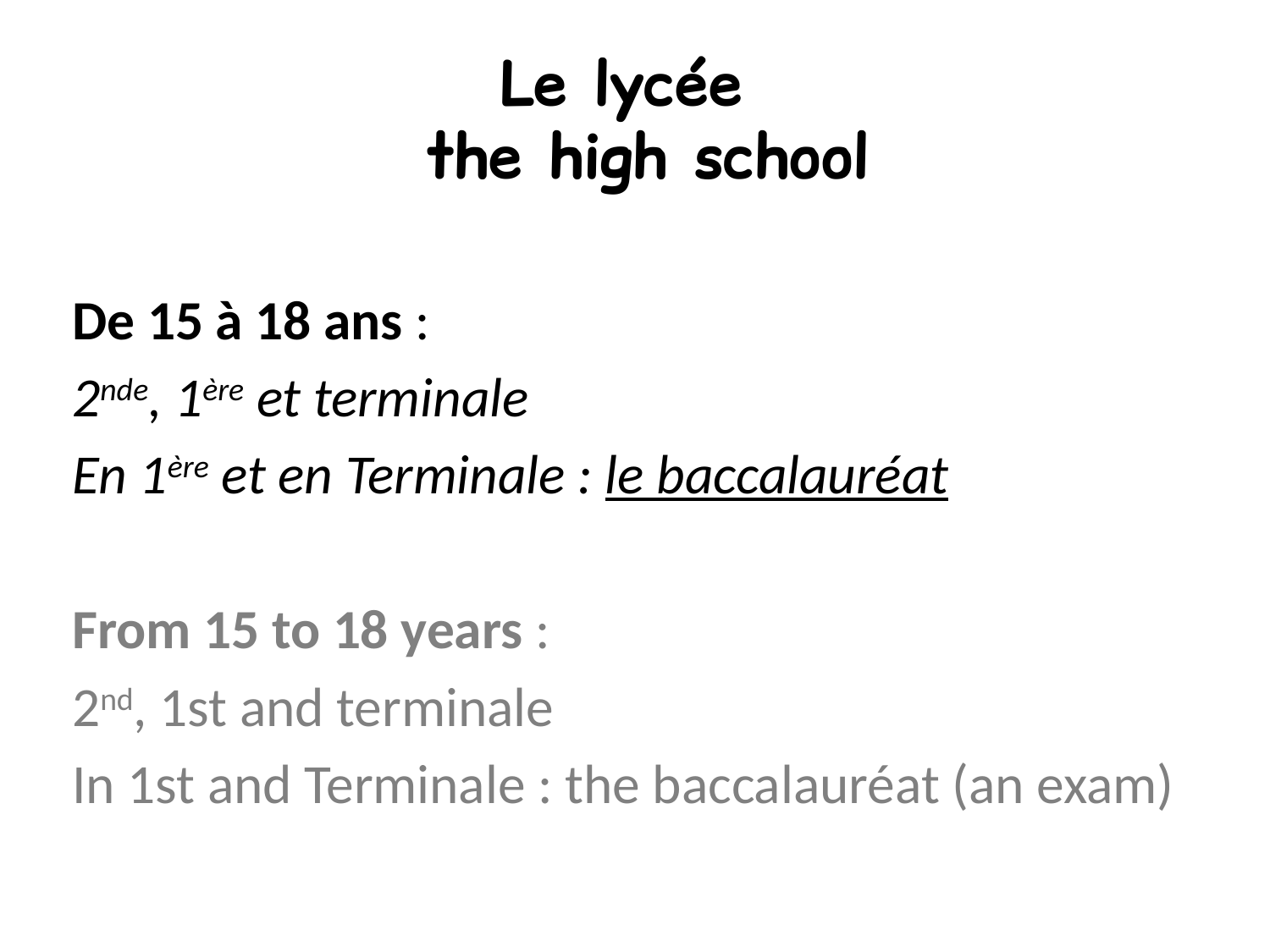

# Le lycée the high school
De 15 à 18 ans :
2nde, 1ère et terminale
En 1ère et en Terminale : le baccalauréat

From 15 to 18 years :
2nd, 1st and terminale
In 1st and Terminale : the baccalauréat (an exam)